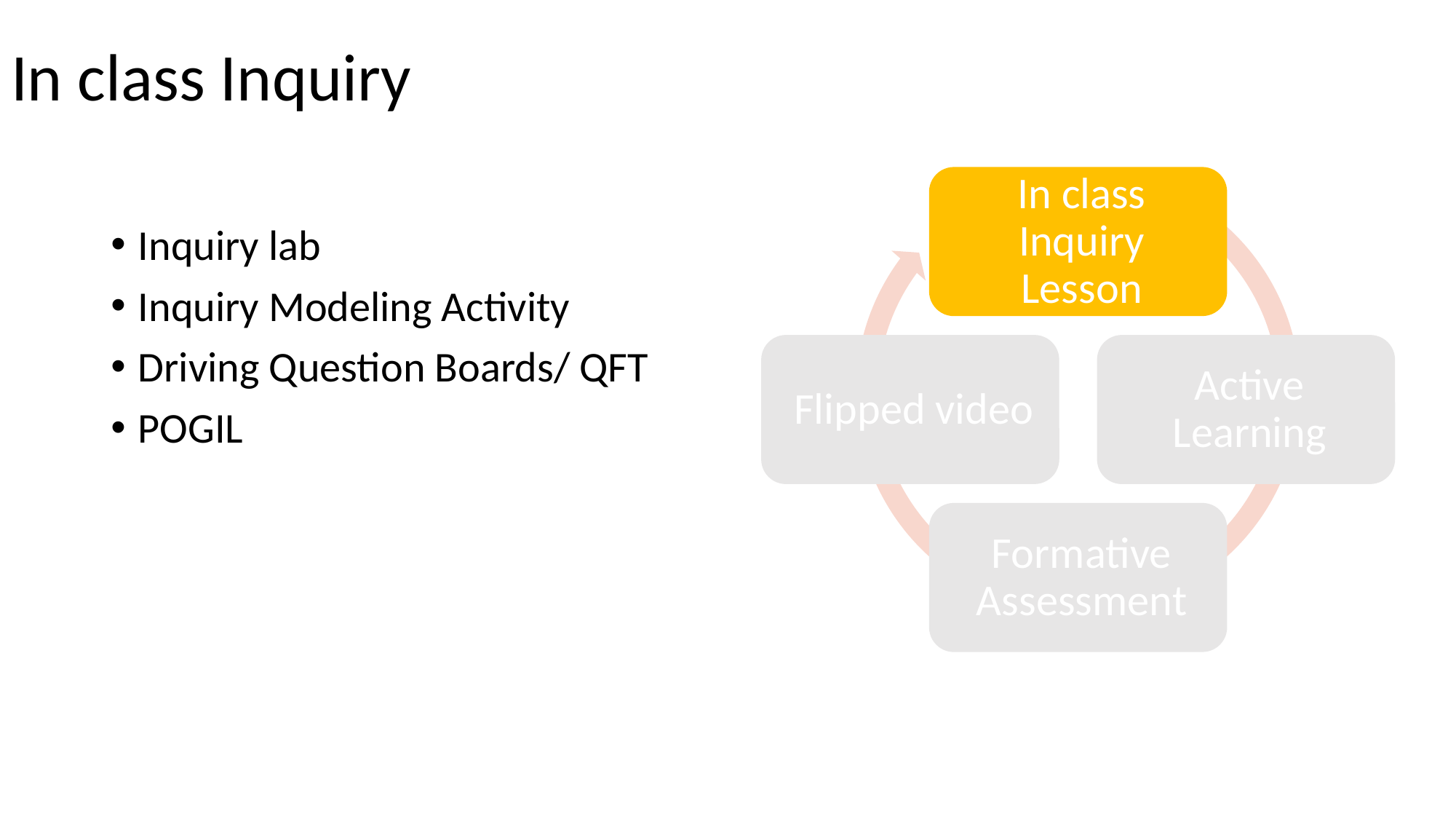

# In class Inquiry
In class Inquiry Lesson
Active Learning
Formative Assessment
Flipped video
Inquiry lab
Inquiry Modeling Activity
Driving Question Boards/ QFT
POGIL